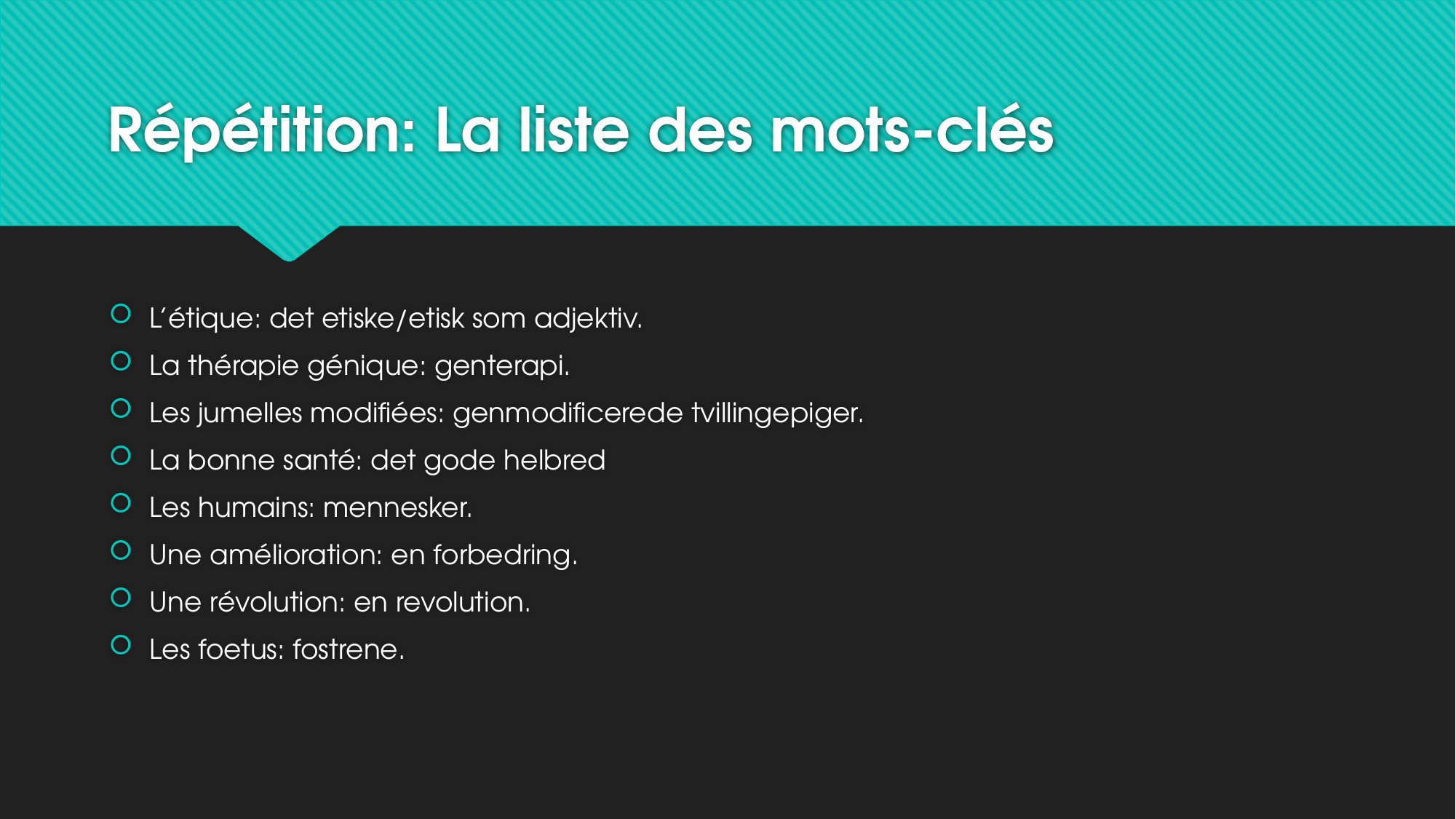

# Répétition: La liste des mots-clés
L’étique: det etiske/etisk som adjektiv.
La thérapie génique: genterapi.
Les jumelles modifiées: genmodificerede tvillingepiger.
La bonne santé: det gode helbred
Les humains: mennesker.
Une amélioration: en forbedring.
Une révolution: en revolution.
Les foetus: fostrene.